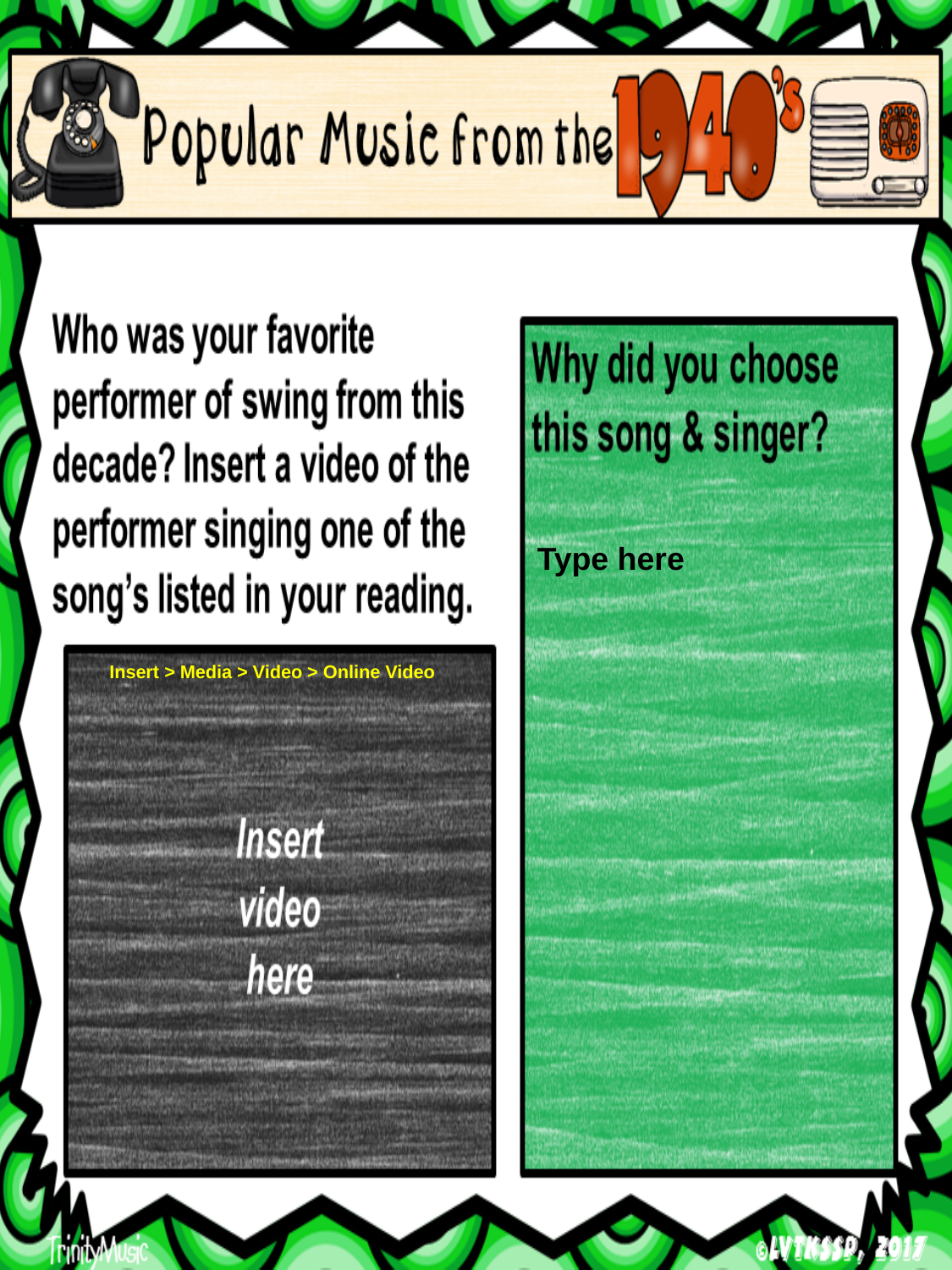

Type here
Type here
Type here
Insert > Media > Video > Online Video